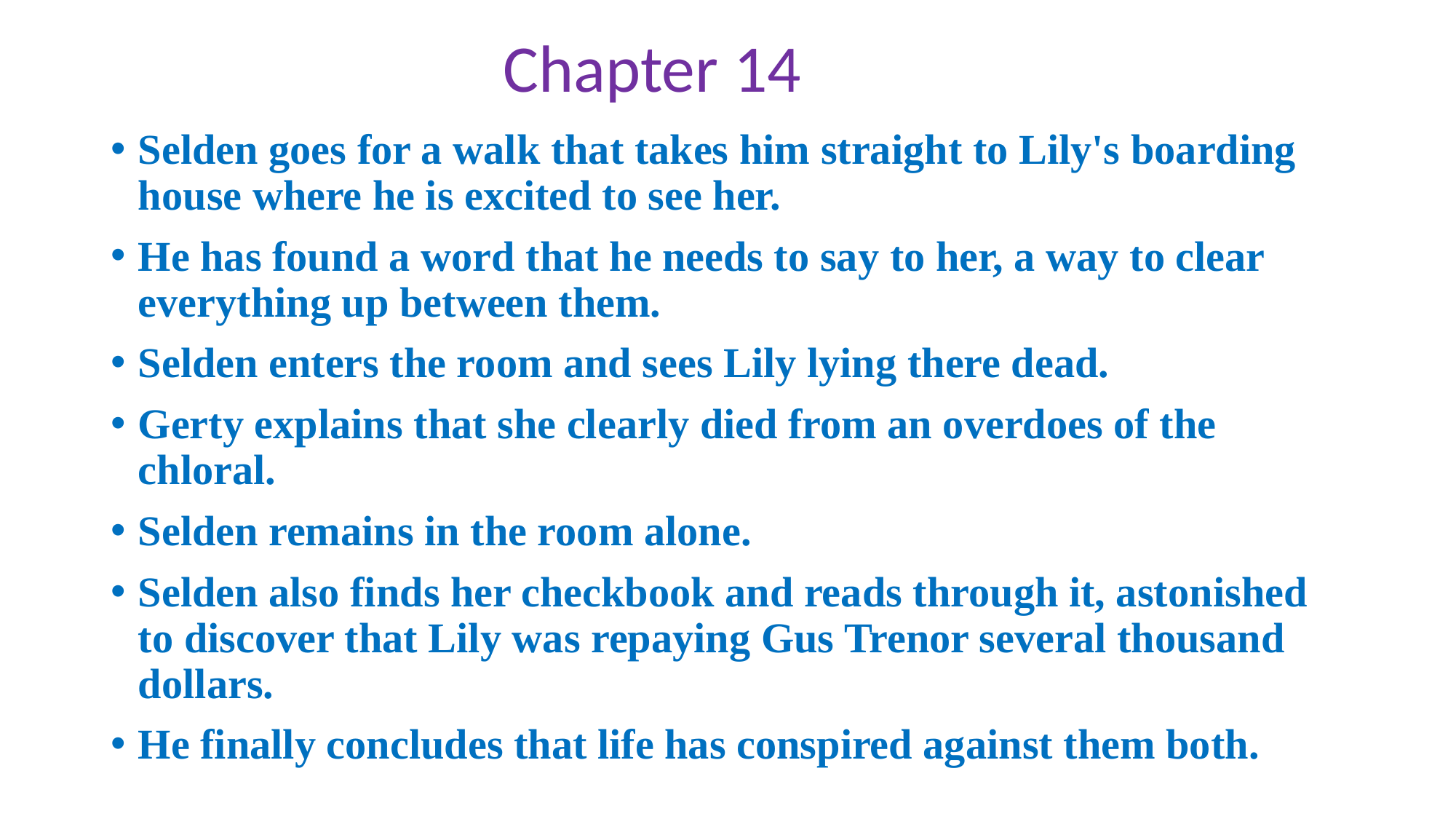

# Chapter 14
Selden goes for a walk that takes him straight to Lily's boarding house where he is excited to see her.
He has found a word that he needs to say to her, a way to clear everything up between them.
Selden enters the room and sees Lily lying there dead.
Gerty explains that she clearly died from an overdoes of the chloral.
Selden remains in the room alone.
Selden also finds her checkbook and reads through it, astonished to discover that Lily was repaying Gus Trenor several thousand dollars.
He finally concludes that life has conspired against them both.